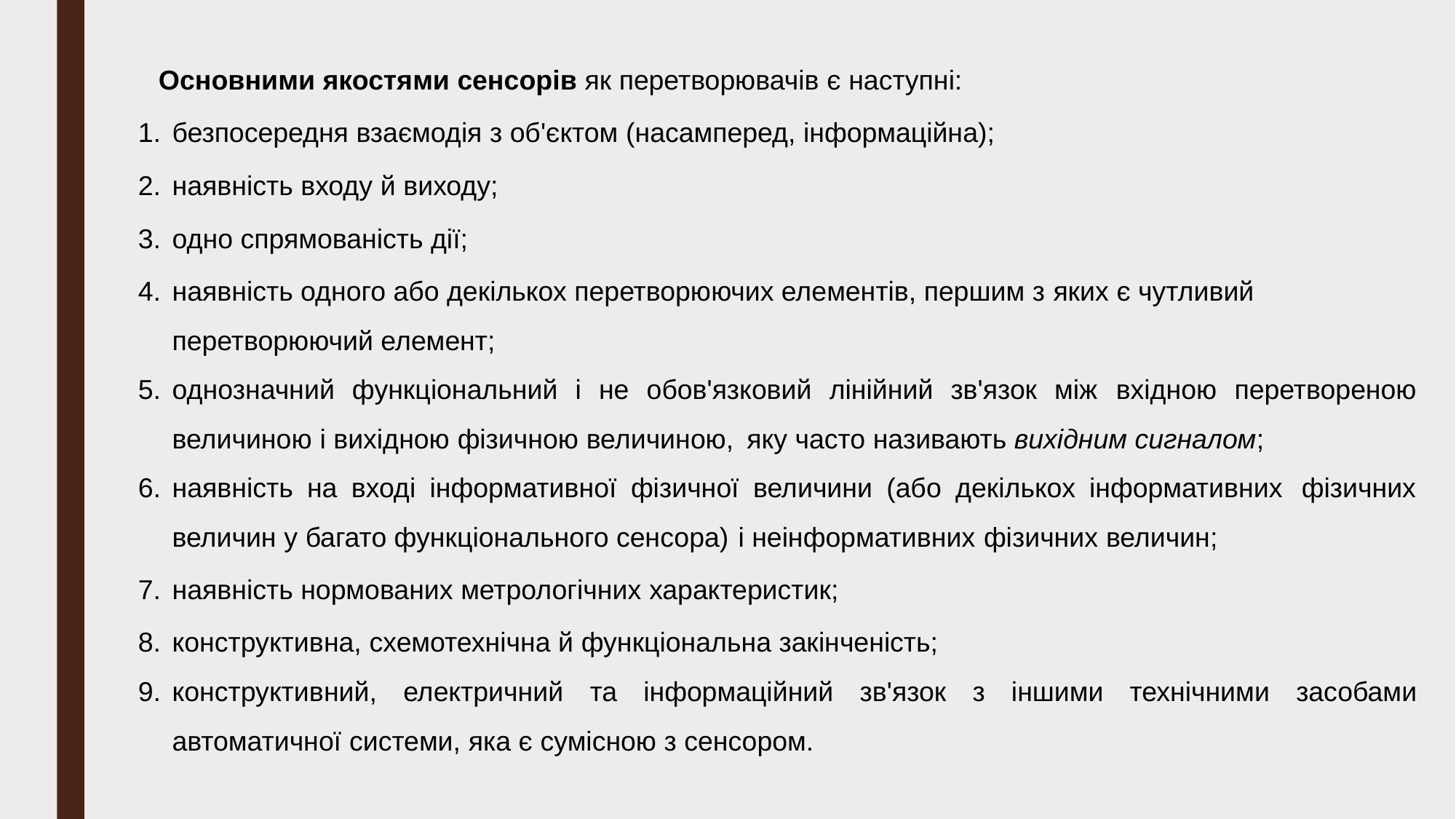

Основними якостями сенсорів як перетворювачів є наступні:
безпосередня взаємодія з об'єктом (насамперед, інформаційна);
наявність входу й виходу;
одно спрямованість дії;
наявність одного або декількох перетворюючих елементів, першим з яких є чутливий перетворюючий елемент;
однозначний функціональний і не обов'язковий лінійний зв'язок між вхідною перетвореною величиною і вихідною фізичною величиною, яку часто називають вихідним сигналом;
наявність на вході інформативної фізичної величини (або декількох інформативних фізичних величин у багато функціонального сенсора) і неінформативних фізичних величин;
наявність нормованих метрологічних характеристик;
конструктивна, схемотехнічна й функціональна закінченість;
конструктивний, електричний та інформаційний зв'язок з іншими технічними засобами автоматичної системи, яка є сумісною з сенсором.